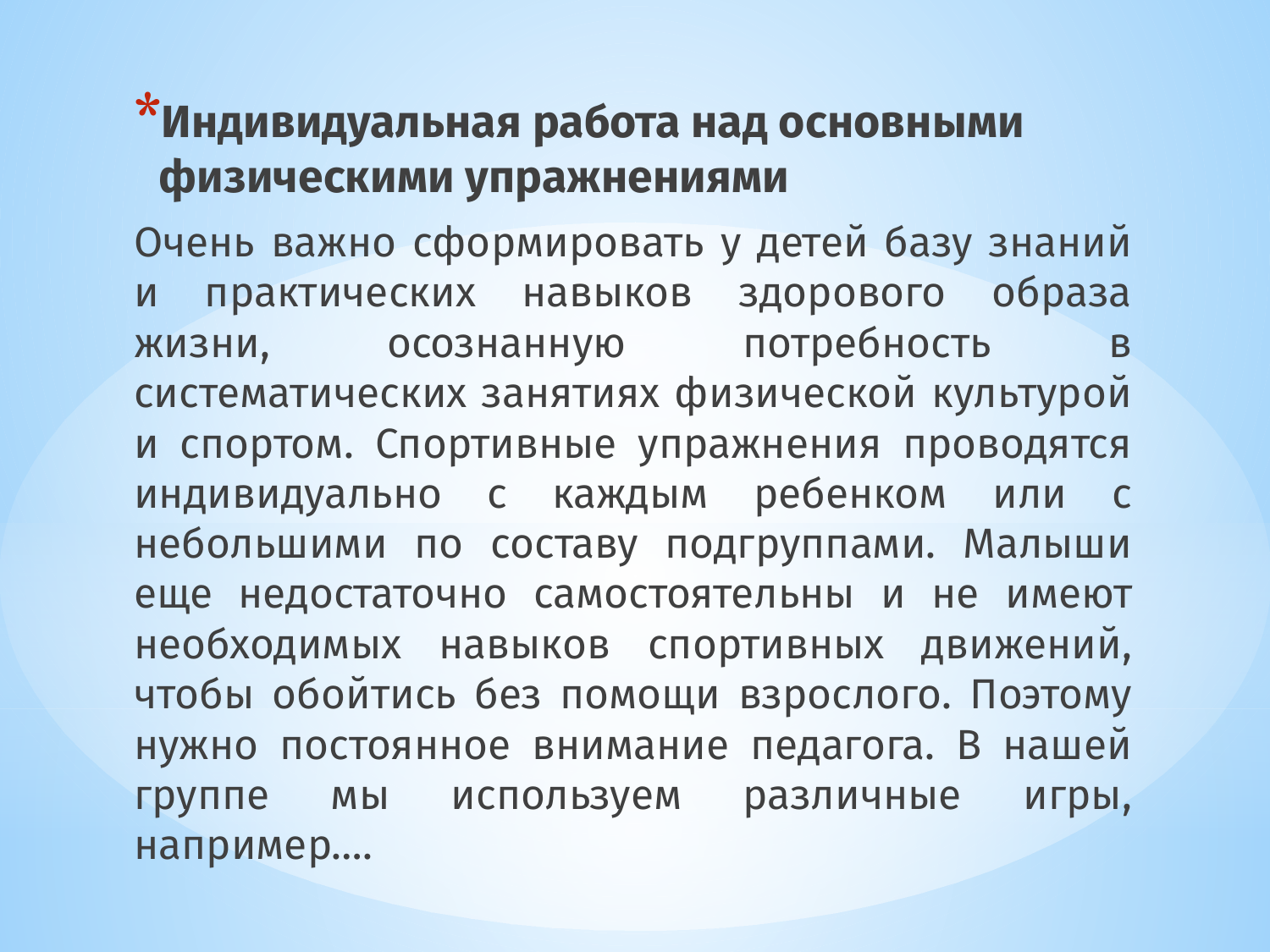

Индивидуальная работа над основными физическими упражнениями
Очень важно сформировать у детей базу знаний и практических навыков здорового образа жизни, осознанную потребность в систематических занятиях физической культурой и спортом. Спортивные упражнения проводятся индивидуально с каждым ребенком или с небольшими по составу подгруппами. Малыши еще недостаточно самостоятельны и не имеют необходимых навыков спортивных движений, чтобы обойтись без помощи взрослого. Поэтому нужно постоянное внимание педагога. В нашей группе мы используем различные игры, например….